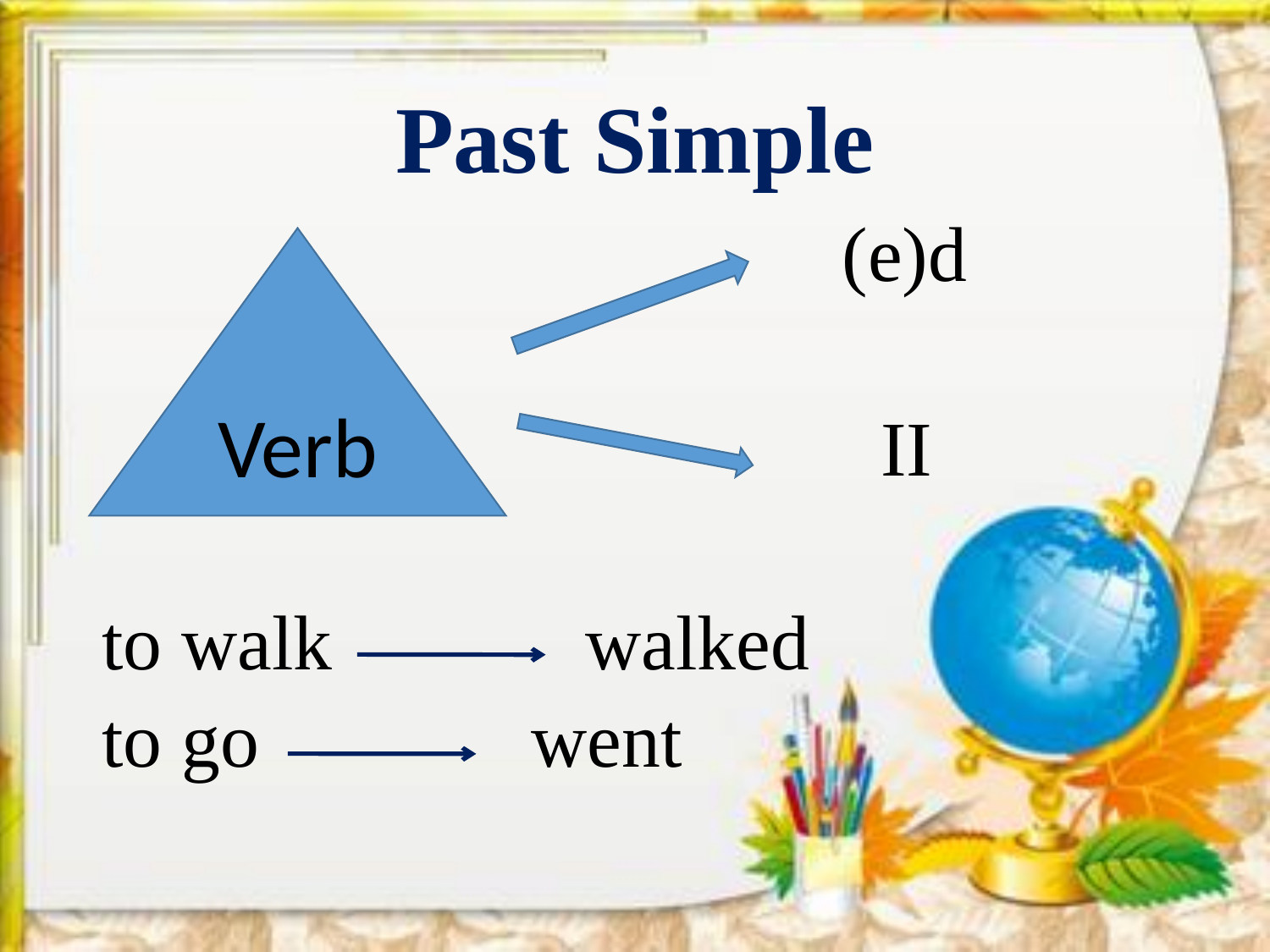

# Past Simple
                                      (e)d

                                        II

to walk             walked
to go              went
Verb